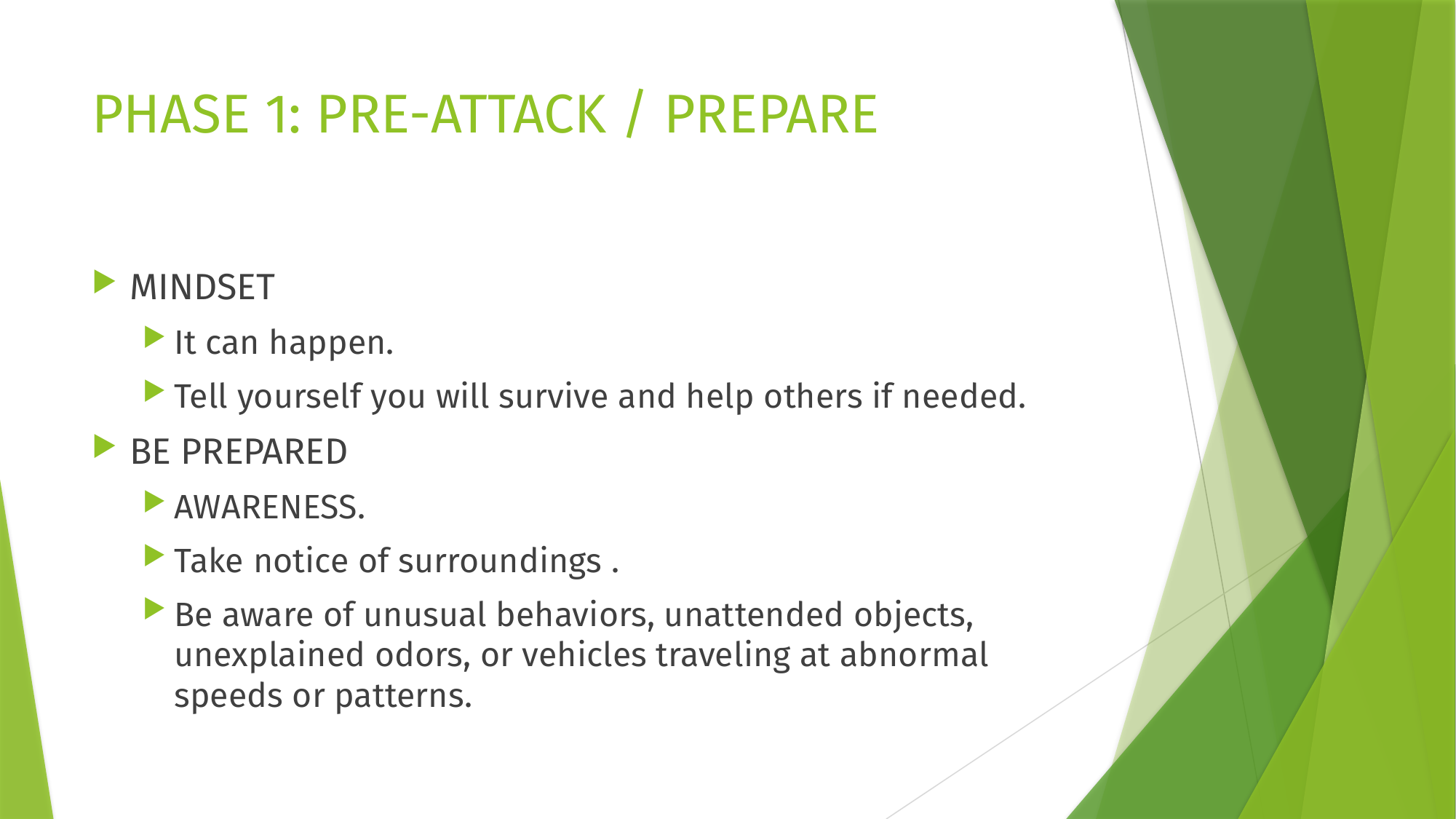

# PHASE 1: PRE-ATTACK / PREPARE
MINDSET
It can happen.
Tell yourself you will survive and help others if needed.
BE PREPARED
AWARENESS.
Take notice of surroundings .
Be aware of unusual behaviors, unattended objects, unexplained odors, or vehicles traveling at abnormal speeds or patterns.